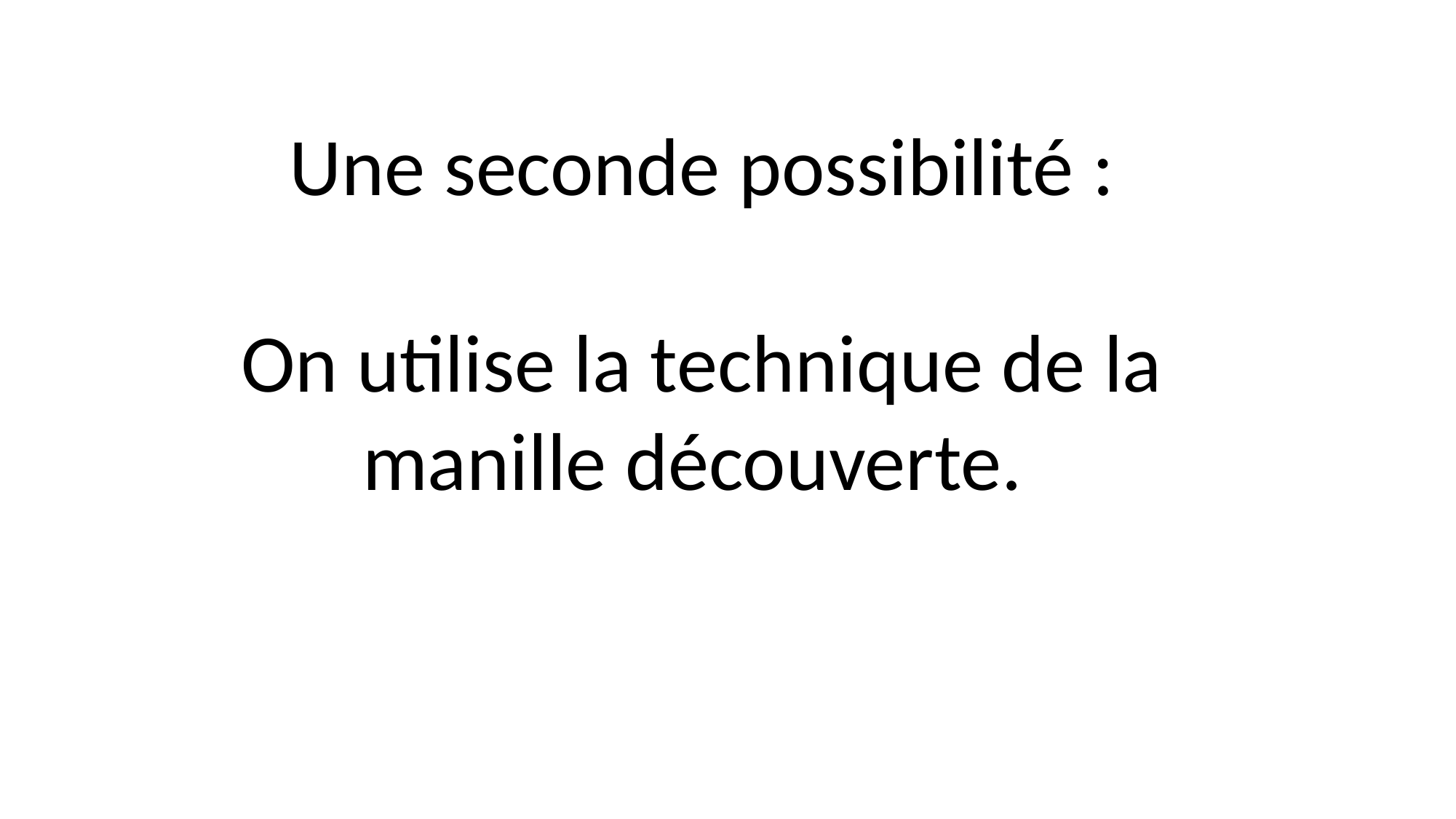

Une seconde possibilité :

On utilise la technique de la manille découverte.